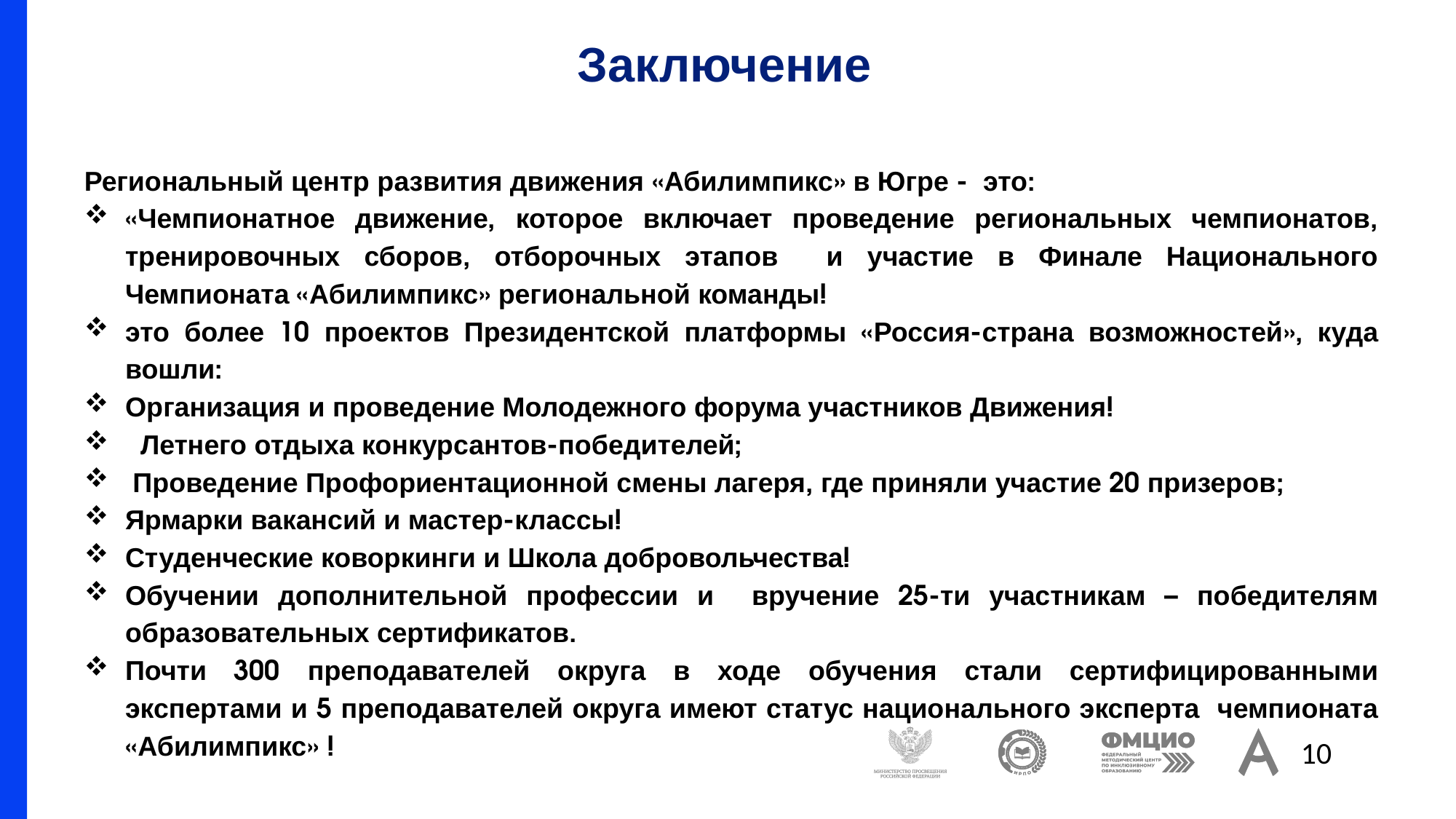

# Заключение
Региональный центр развития движения «Абилимпикс» в Югре -  это:
«Чемпионатное движение, которое включает проведение региональных чемпионатов, тренировочных сборов, отборочных этапов  и участие в Финале Национального Чемпионата «Абилимпикс» региональной команды!
это более 10 проектов Президентской платформы «Россия-страна возможностей», куда вошли:
Организация и проведение Молодежного форума участников Движения!
  Летнего отдыха конкурсантов-победителей;
 Проведение Профориентационной смены лагеря, где приняли участие 20 призеров;
Ярмарки вакансий и мастер-классы!
Студенческие коворкинги и Школа добровольчества!
Обучении дополнительной профессии и  вручение 25-ти участникам – победителям образовательных сертификатов.
Почти 300 преподавателей округа в ходе обучения стали сертифицированными экспертами и 5 преподавателей округа имеют статус национального эксперта  чемпионата «Абилимпикс» !